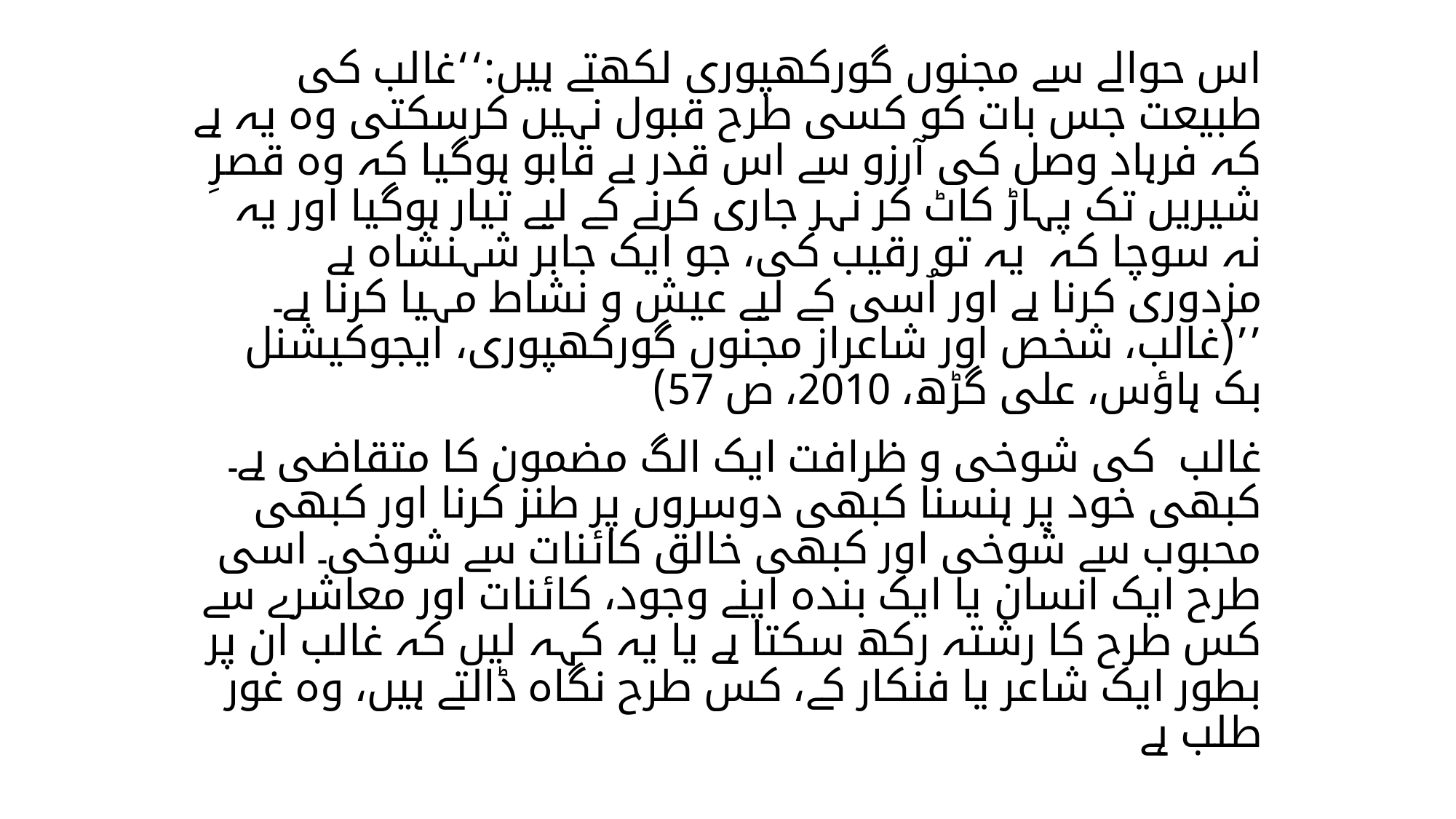

# اس حوالے سے مجنوں گورکھپوری لکھتے ہیں:‘‘غالب کی طبیعت جس بات کو کسی طرح قبول نہیں کرسکتی وہ یہ ہے کہ فرہاد وصل کی آرزو سے اس قدر بے قابو ہوگیا کہ وہ قصرِ شیریں تک پہاڑ کاٹ کر نہر جاری کرنے کے لیے تیار ہوگیا اور یہ نہ سوچا کہ  یہ تو رقیب کی، جو ایک جابر شہنشاہ ہے مزدوری کرنا ہے اور اُسی کے لیے عیش و نشاط مہیا کرنا ہے۔ ’’(غالب، شخص اور شاعراز مجنوں گورکھپوری، ایجوکیشنل بک ہاؤس، علی گڑھ، 2010، ص 57)
	غالب  کی شوخی و ظرافت ایک الگ مضمون کا متقاضی ہے۔ کبھی خود پر ہنسنا کبھی دوسروں پر طنز کرنا اور کبھی محبوب سے شوخی اور کبھی خالق کائنات سے شوخی۔ اسی طرح ایک انسان یا ایک بندہ اپنے وجود، کائنات اور معاشرے سے کس طرح کا رشتہ رکھ سکتا ہے یا یہ کہہ لیں کہ غالب ان پر بطور ایک شاعر یا فنکار کے، کس طرح نگاہ ڈالتے ہیں، وہ غور طلب ہے